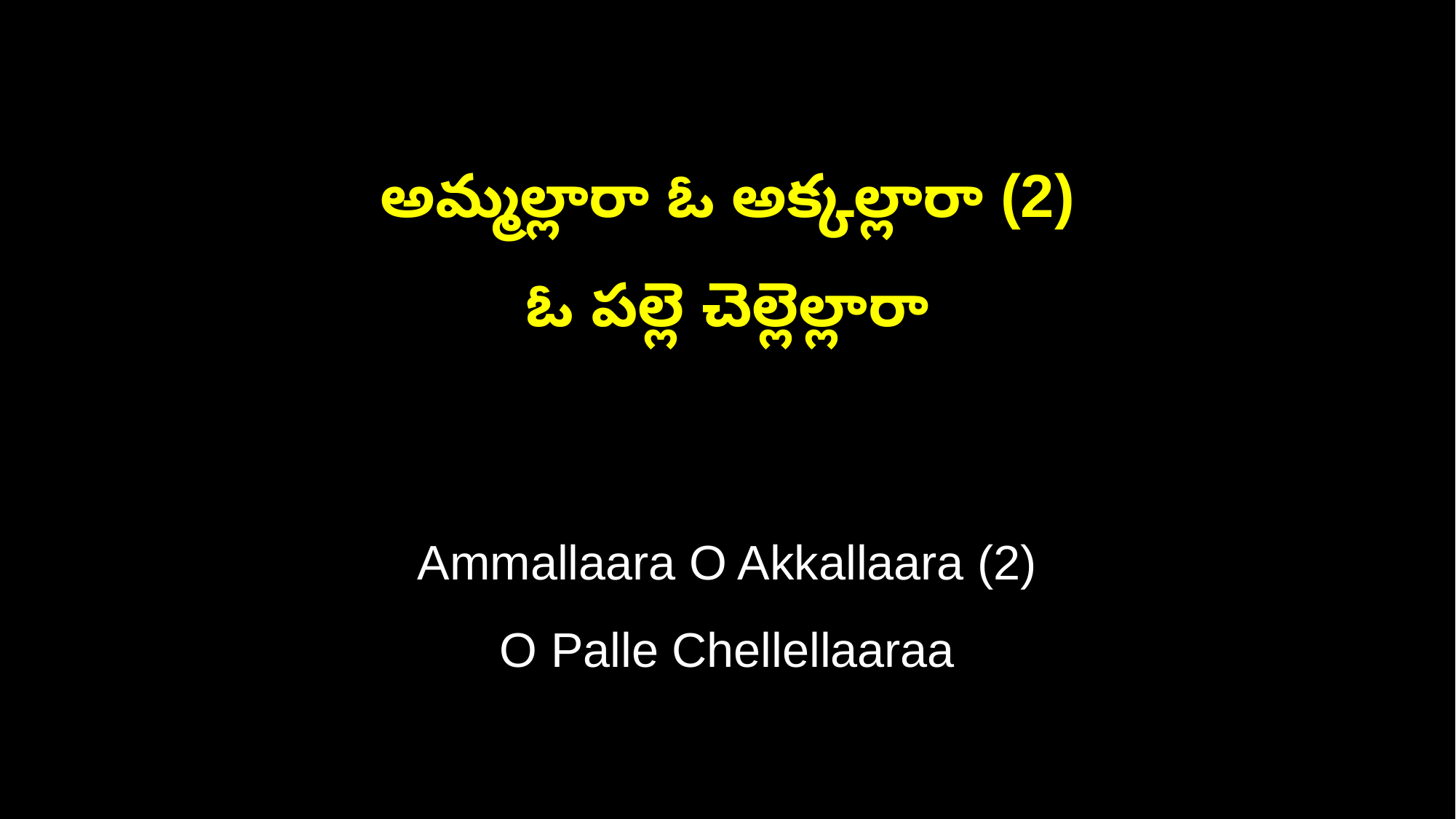

అమ్మల్లారా ఓ అక్కల్లారా (2)
ఓ పల్లె చెల్లెల్లారా
Ammallaara O Akkallaara (2)
O Palle Chellellaaraa